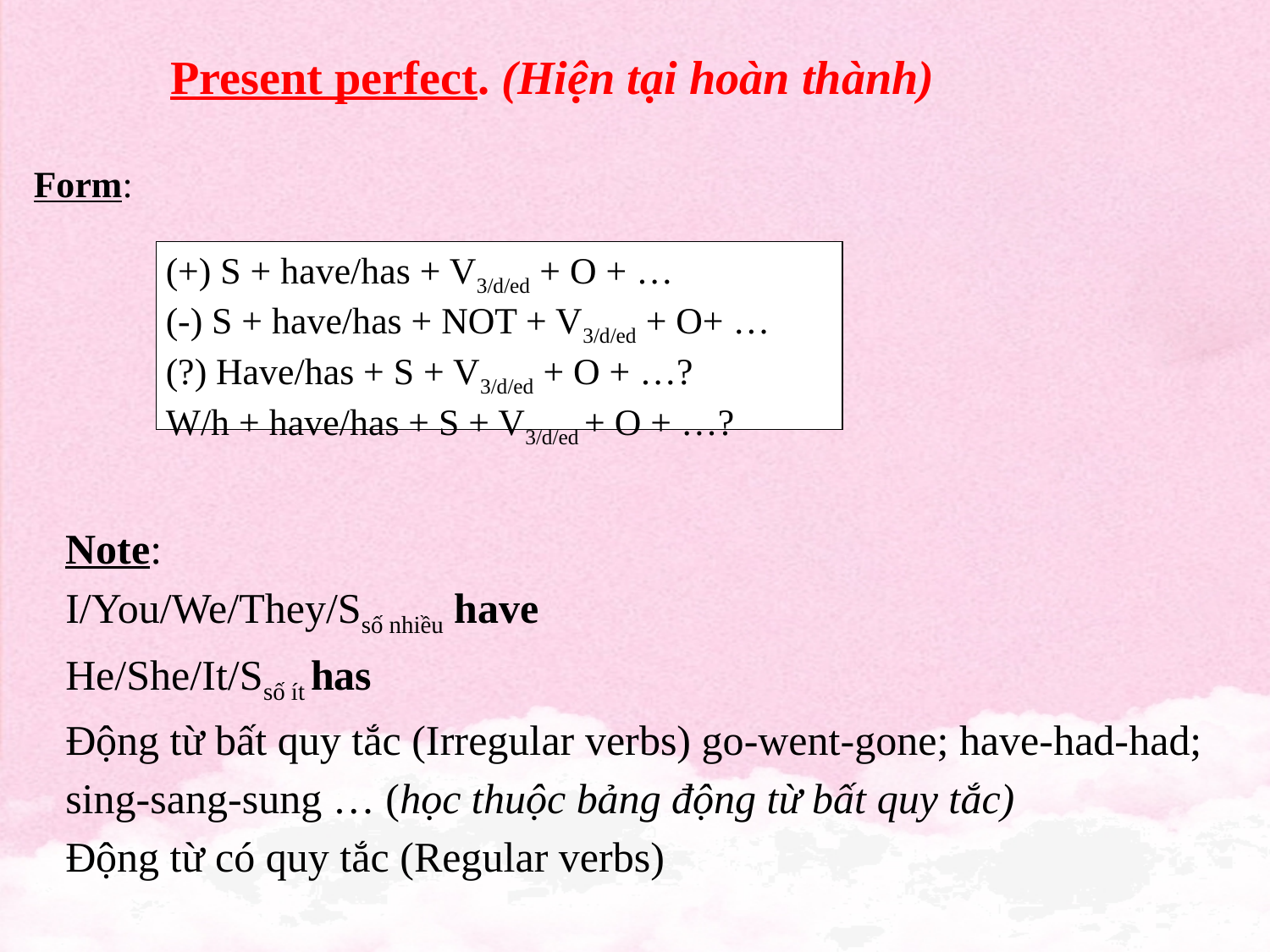

Present perfect. (Hiện tại hoàn thành)
Form:
(+) S + have/has + V3/d/ed + O + …
(-) S + have/has + NOT + V3/d/ed + O+ …
(?) Have/has + S + V3/d/ed + O + …?
W/h + have/has + S + V3/d/ed + O + …?
Note:
I/You/We/They/Ssố nhiều have
He/She/It/Ssố ít has
Động từ bất quy tắc (Irregular verbs) go-went-gone; have-had-had; sing-sang-sung … (học thuộc bảng động từ bất quy tắc)
Động từ có quy tắc (Regular verbs)